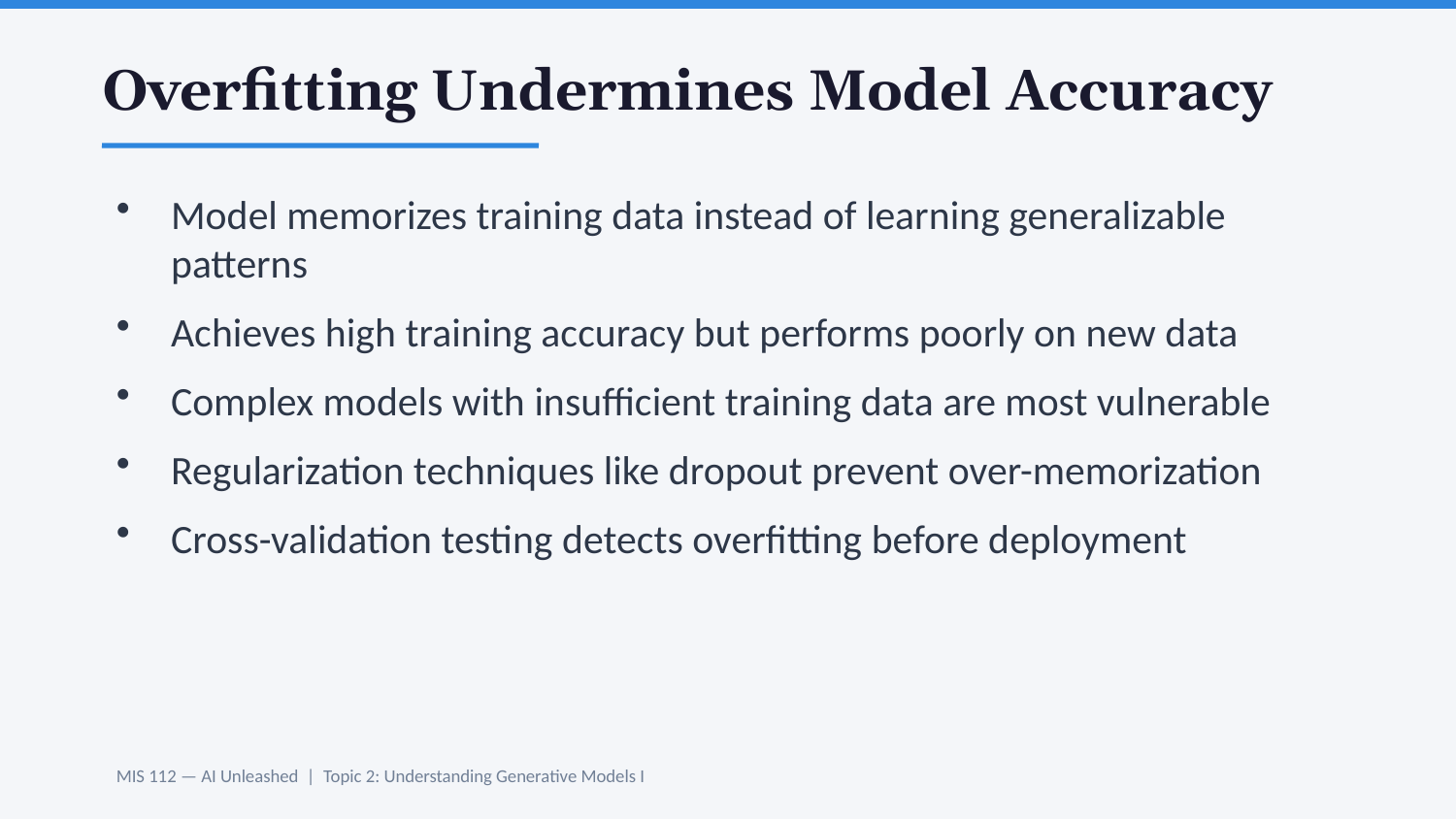

Overfitting Undermines Model Accuracy

Model memorizes training data instead of learning generalizable patterns
Achieves high training accuracy but performs poorly on new data
Complex models with insufficient training data are most vulnerable
Regularization techniques like dropout prevent over-memorization
Cross-validation testing detects overfitting before deployment
MIS 112 — AI Unleashed  |  Topic 2: Understanding Generative Models I